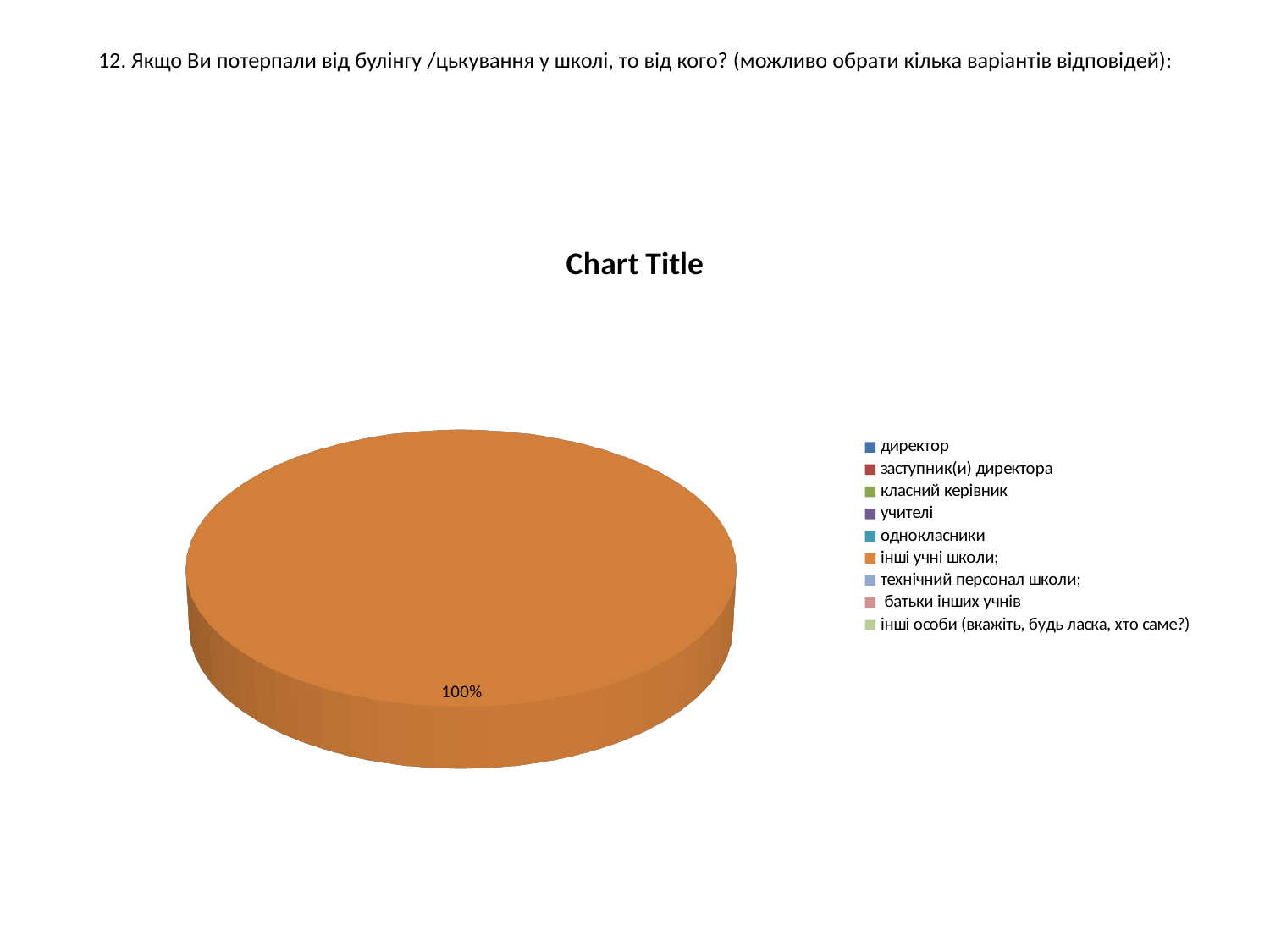

# 12. Якщо Ви потерпали від булінгу /цькування у школі, то від кого? (можливо обрати кілька варіантів відповідей):

[unsupported chart]